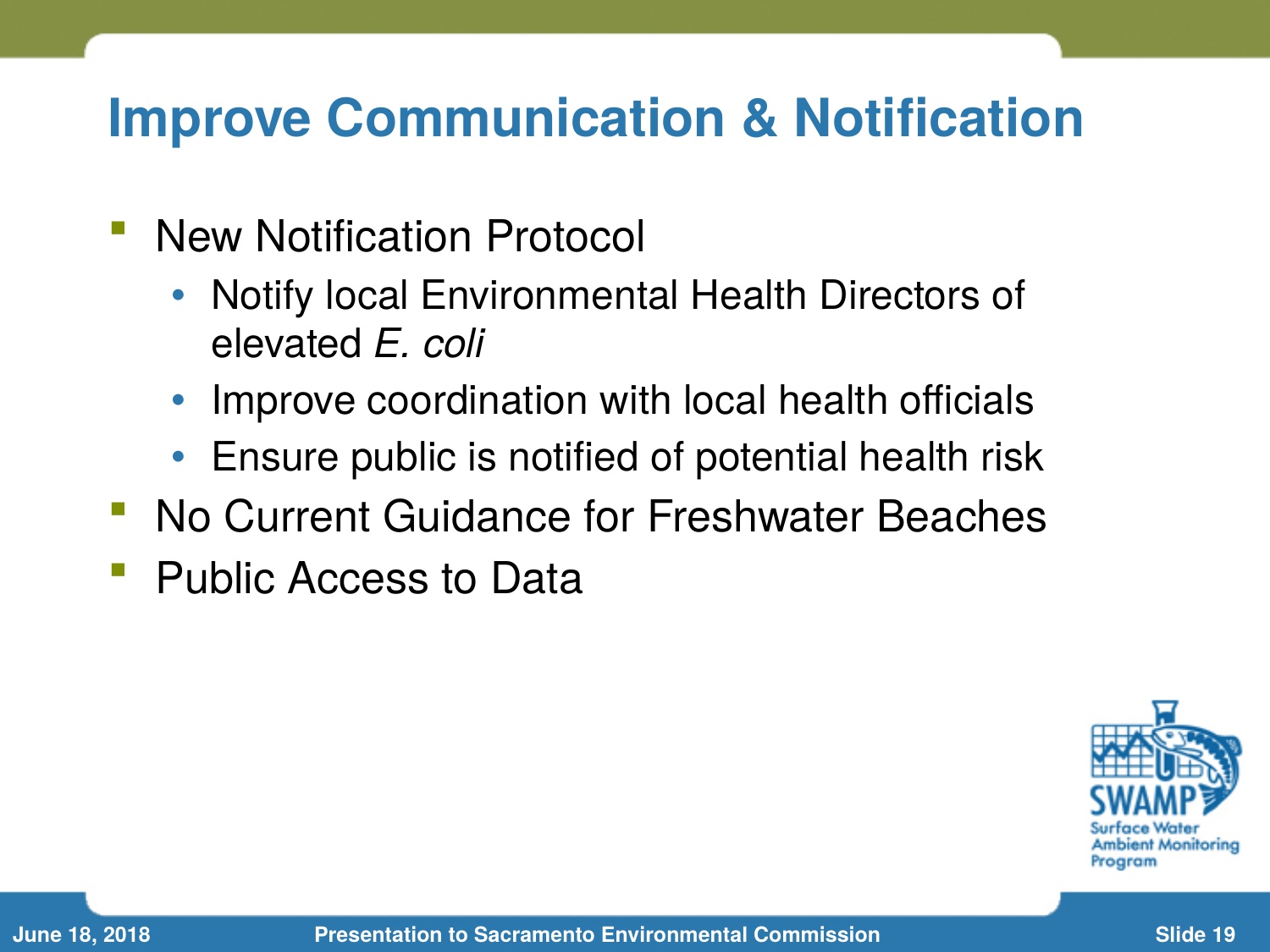

# Improve Communication & Notification
New Notification Protocol
Notify local Environmental Health Directors of elevated E. coli
Improve coordination with local health officials
Ensure public is notified of potential health risk
No Current Guidance for Freshwater Beaches
Public Access to Data